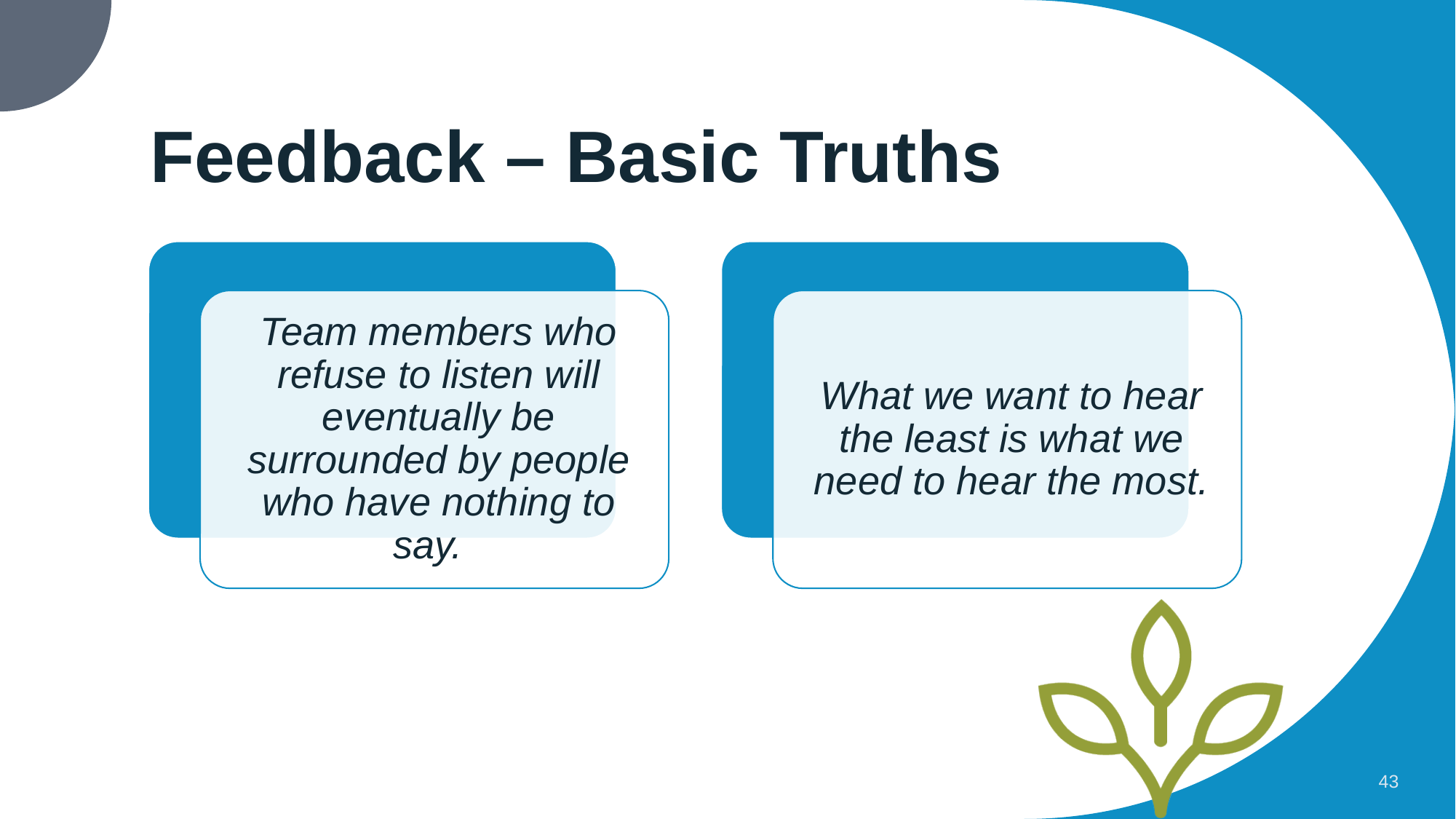

# Feedback – Basic Truths
Team members who refuse to listen will eventually be surrounded by people who have nothing to say.
What we want to hear the least is what we need to hear the most.
43